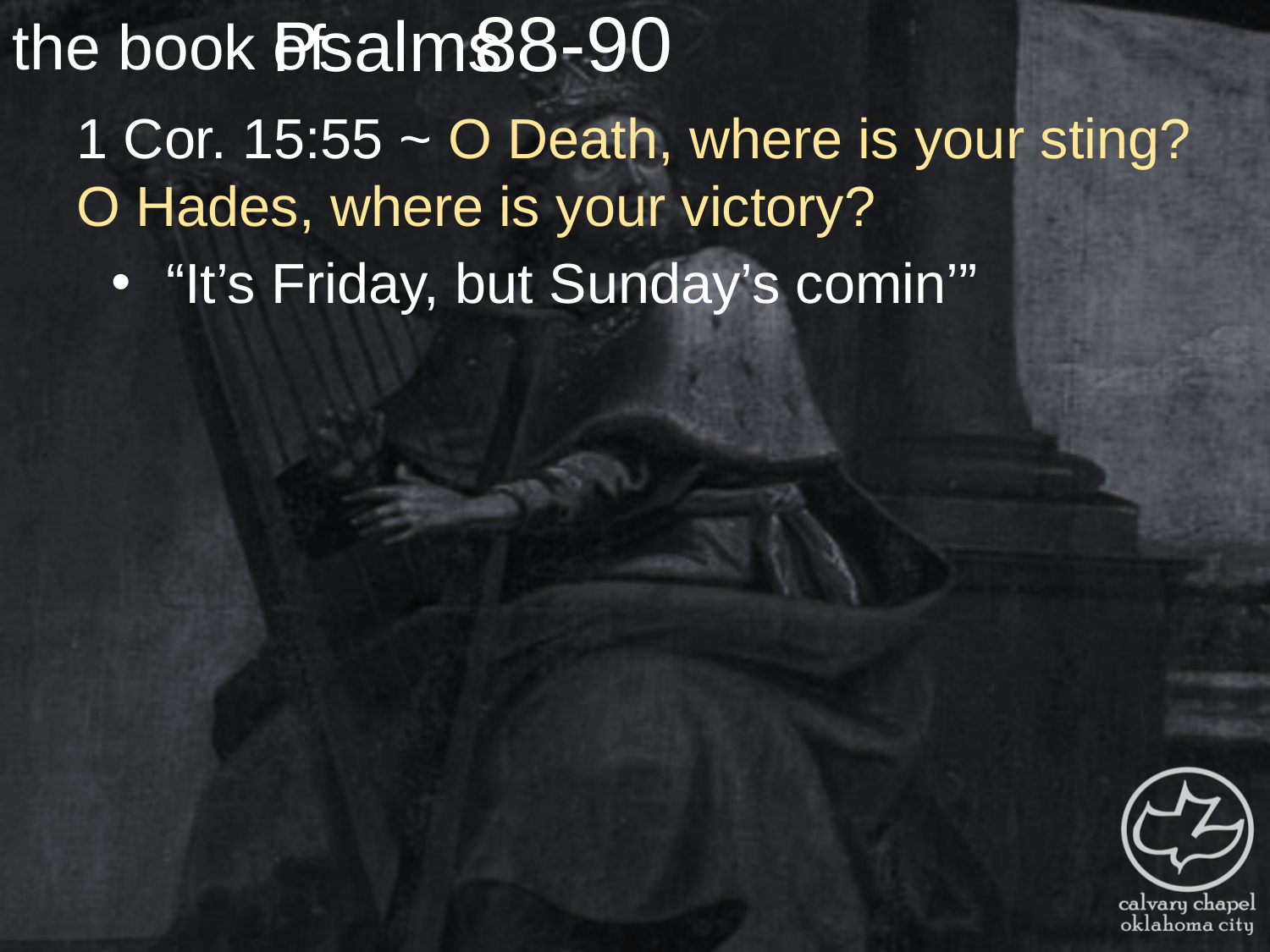

the book of
88-90
Psalms
1 Cor. 15:55 ~ O Death, where is your sting?
O Hades, where is your victory?
 “It’s Friday, but Sunday’s comin’”